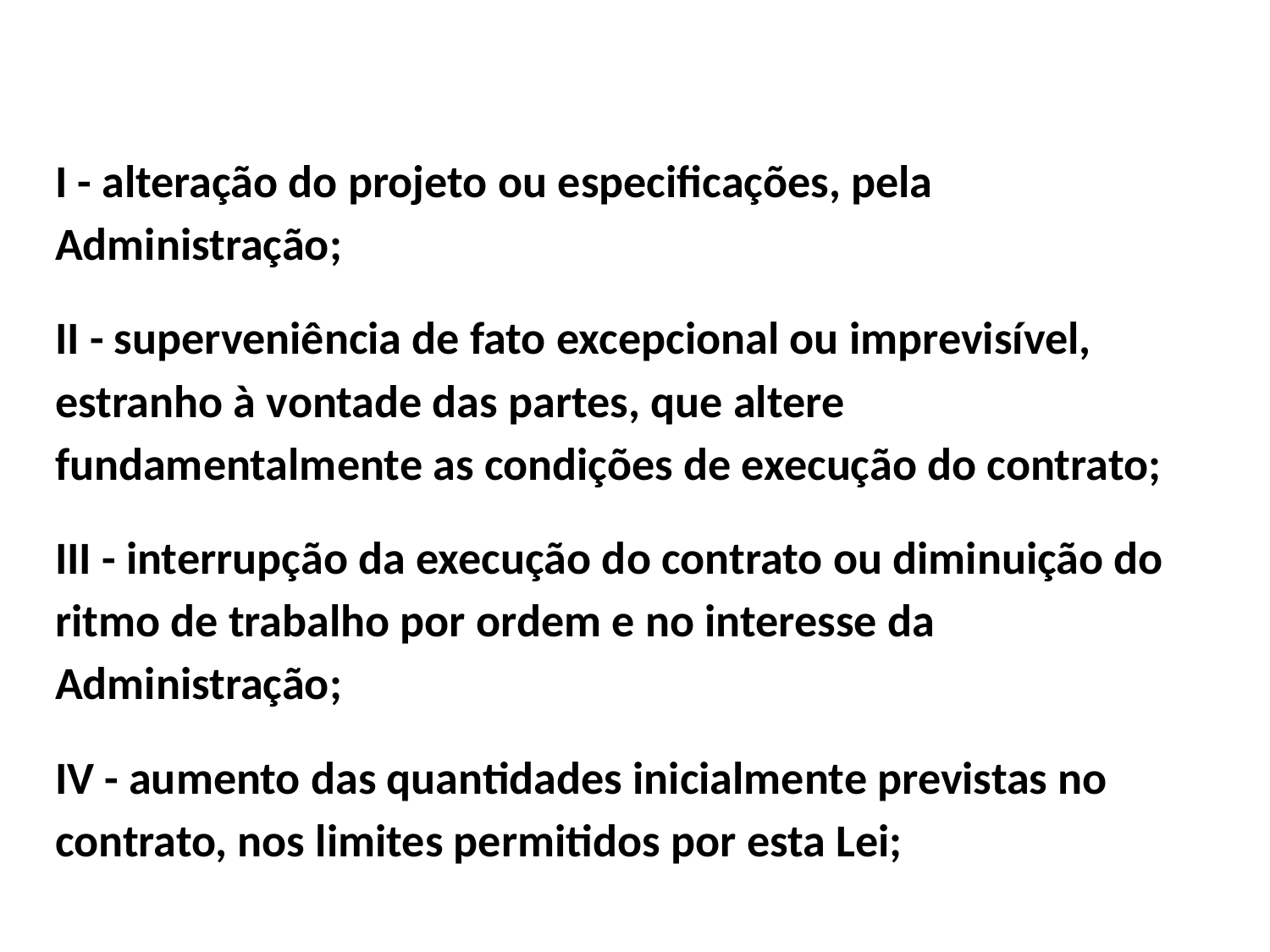

I - alteração do projeto ou especificações, pela Administração;
II - superveniência de fato excepcional ou imprevisível, estranho à vontade das partes, que altere fundamentalmente as condições de execução do contrato;
III - interrupção da execução do contrato ou diminuição do ritmo de trabalho por ordem e no interesse da Administração;
IV - aumento das quantidades inicialmente previstas no contrato, nos limites permitidos por esta Lei;